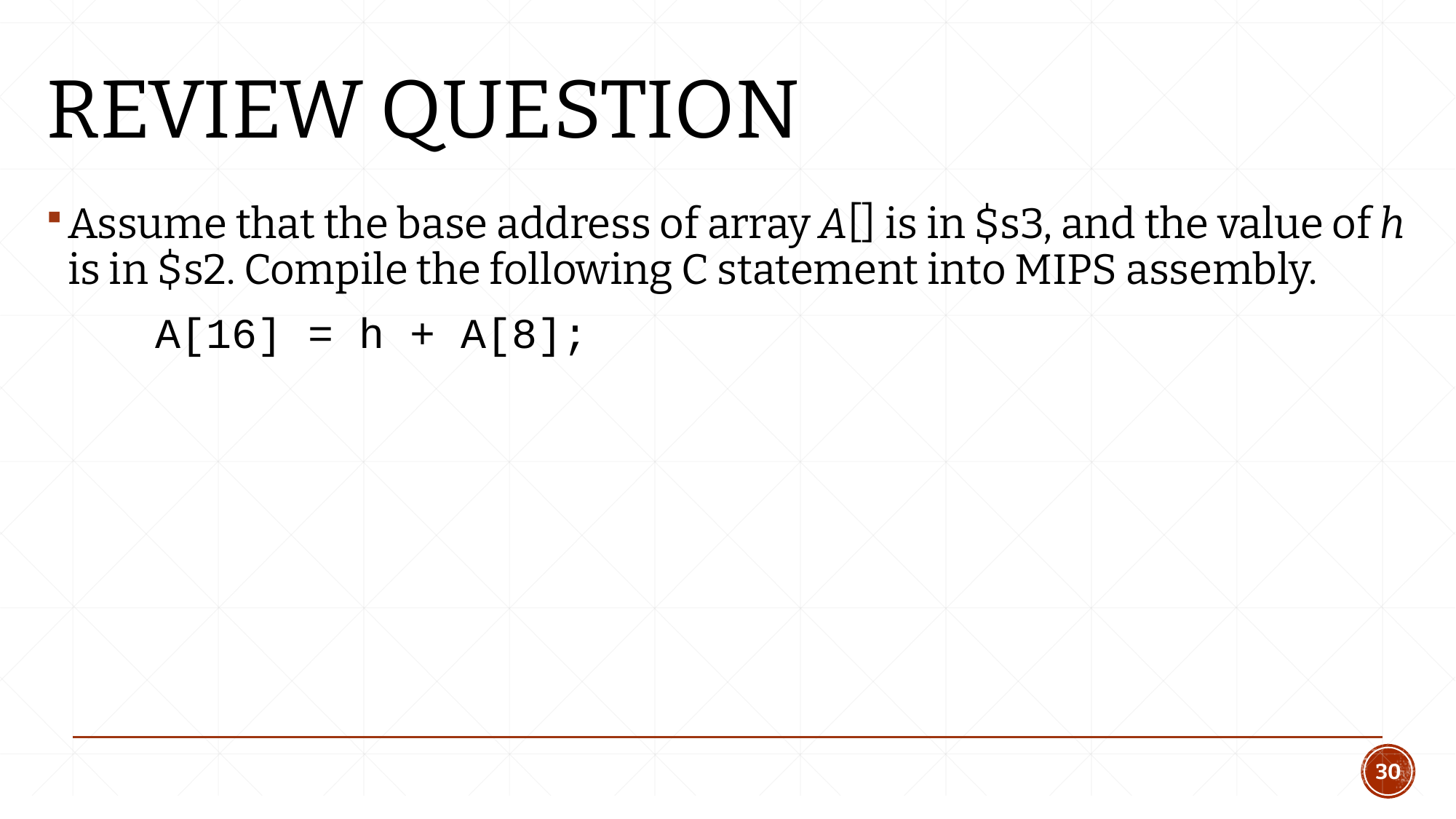

# Review Question
Assume that the base address of array A[] is in $s3, and the value of h is in $s2. Compile the following C statement into MIPS assembly.
	A[16] = h + A[8];

30